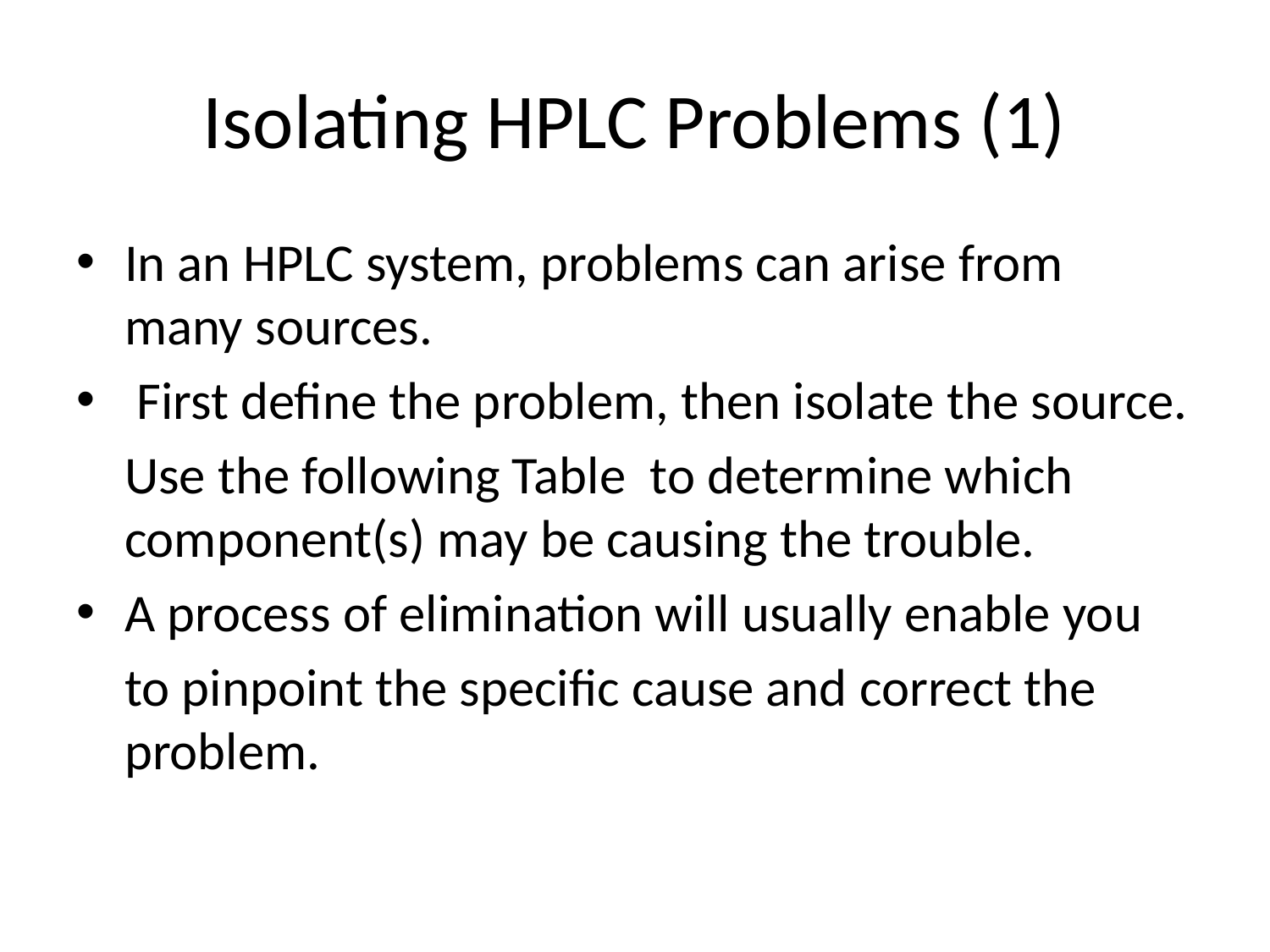

# Isolating HPLC Problems (1)
In an HPLC system, problems can arise from many sources.
 First define the problem, then isolate the source.
	Use the following Table  to determine which component(s) may be causing the trouble.
A process of elimination will usually enable you
	to pinpoint the specific cause and correct the problem.